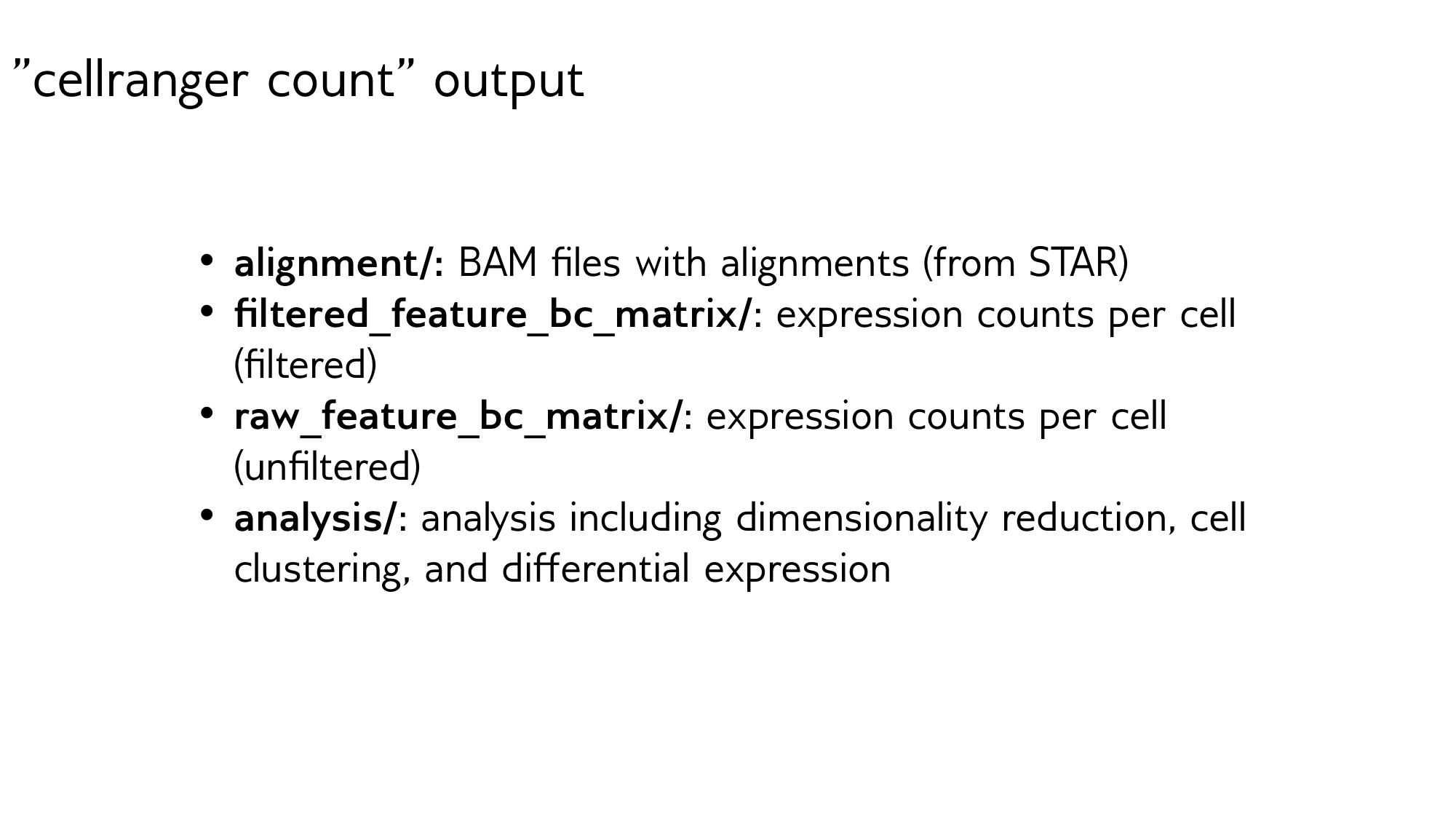

# ”cellranger count” output
alignment/: BAM files with alignments (from STAR)
filtered_feature_bc_matrix/: expression counts per cell (filtered)
raw_feature_bc_matrix/: expression counts per cell (unfiltered)
analysis/: analysis including dimensionality reduction, cell clustering, and differential expression